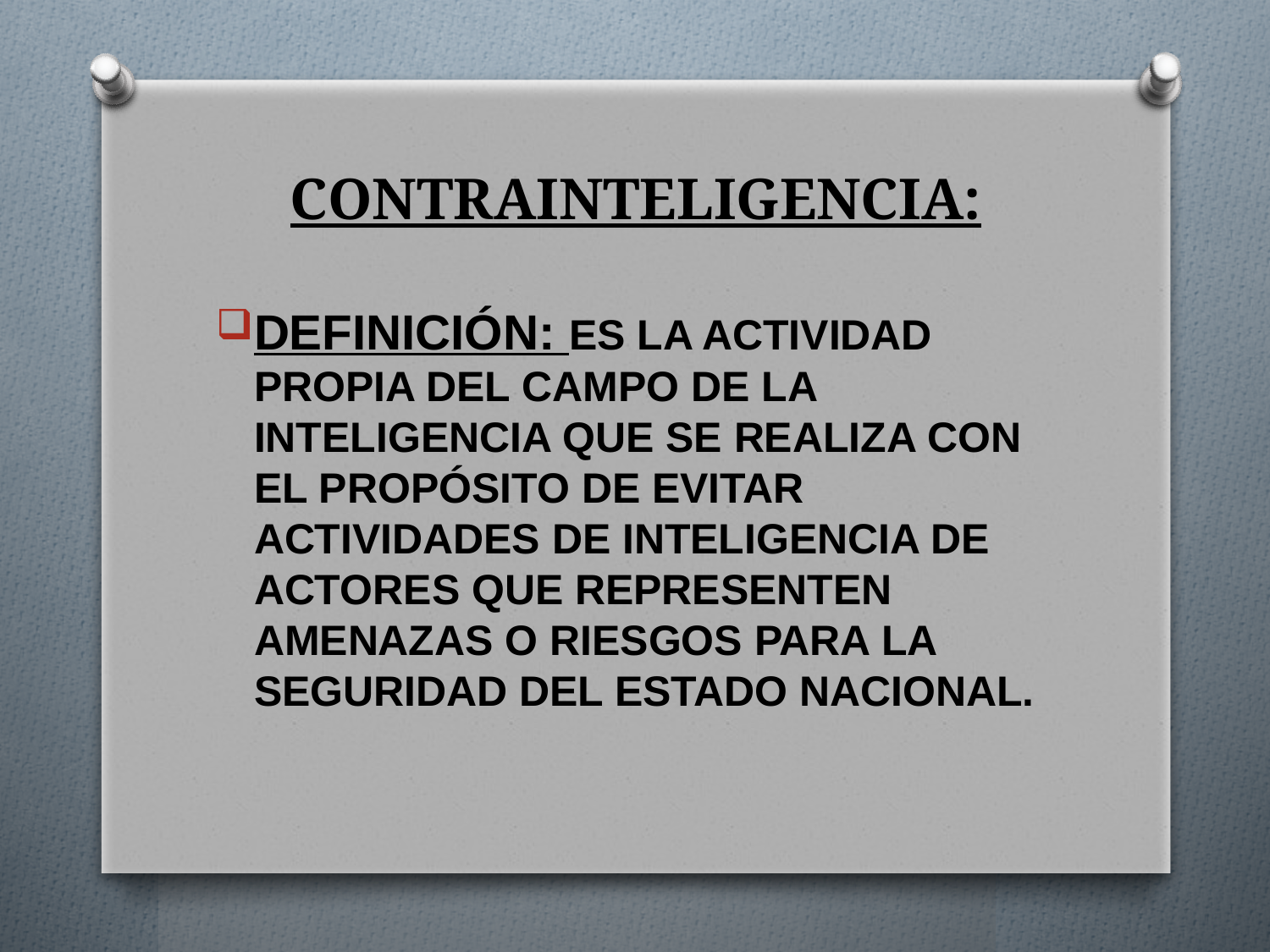

# CONTRAINTELIGENCIA:
DEFINICIÓN: ES LA ACTIVIDAD PROPIA DEL CAMPO DE LA INTELIGENCIA QUE SE REALIZA CON EL PROPÓSITO DE EVITAR ACTIVIDADES DE INTELIGENCIA DE ACTORES QUE REPRESENTEN AMENAZAS O RIESGOS PARA LA SEGURIDAD DEL ESTADO NACIONAL.